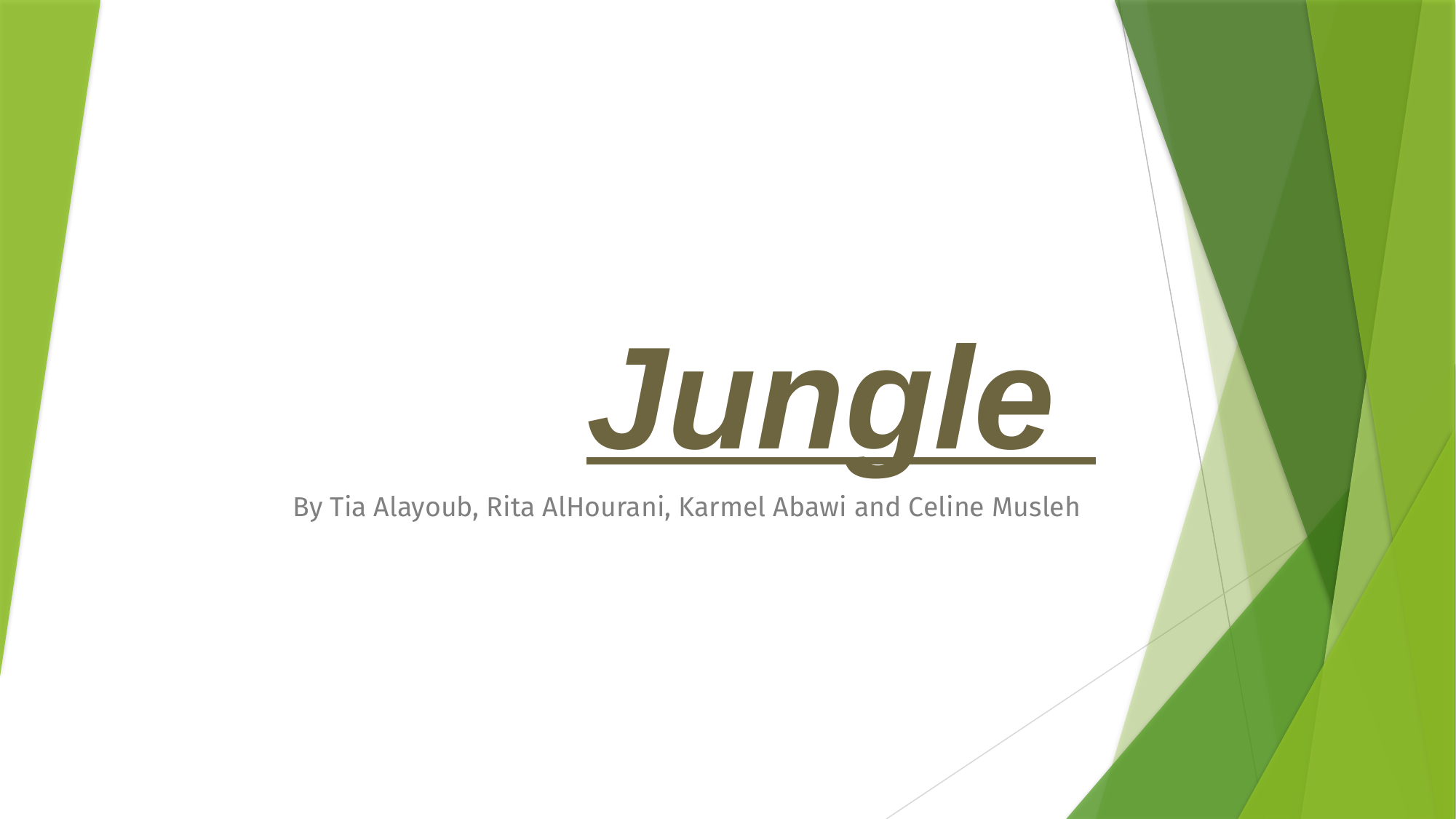

# Jungle
By Tia Alayoub, Rita AlHourani, Karmel Abawi and Celine Musleh